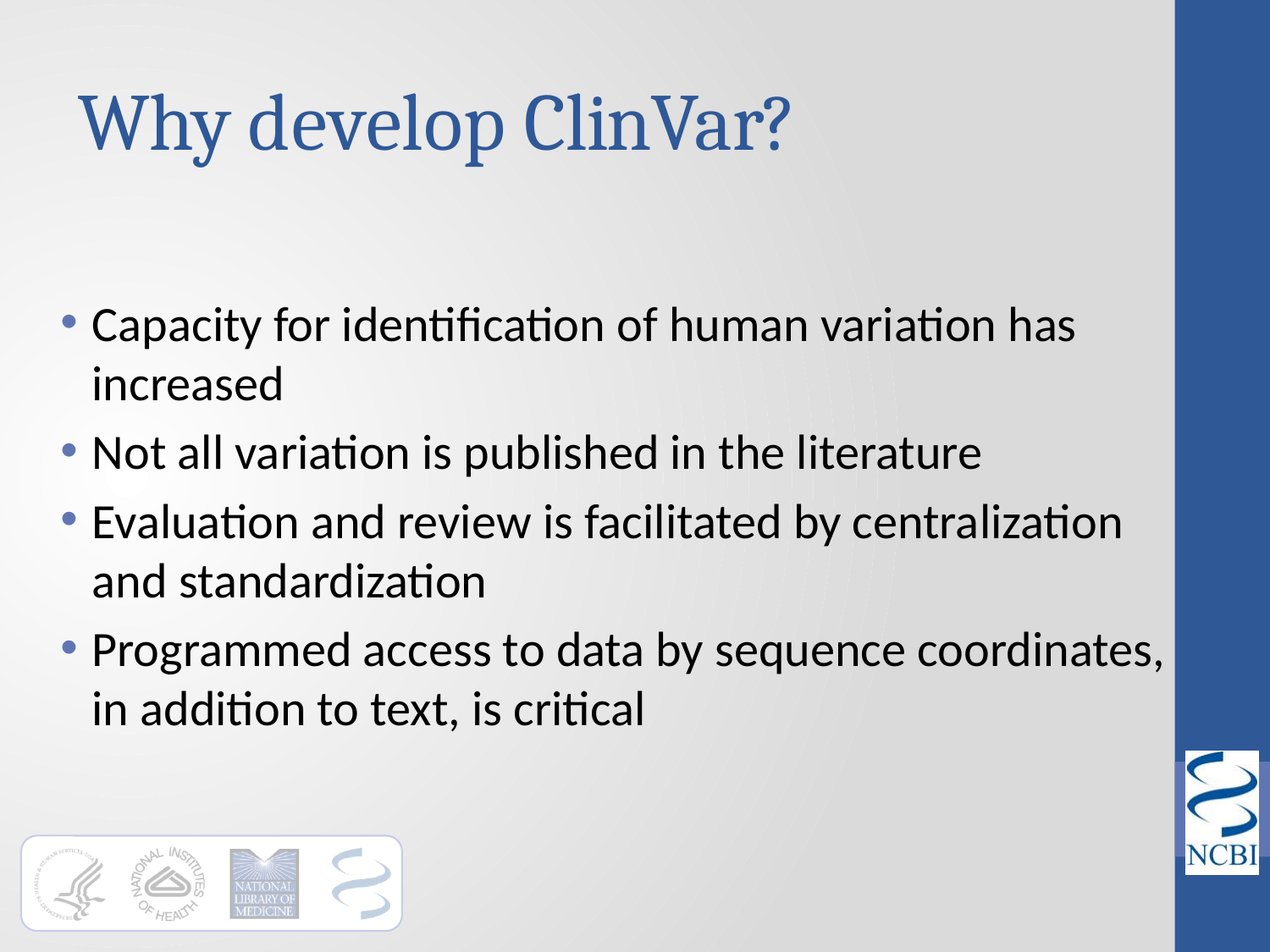

# Why develop ClinVar?
Capacity for identification of human variation has increased
Not all variation is published in the literature
Evaluation and review is facilitated by centralization and standardization
Programmed access to data by sequence coordinates, in addition to text, is critical